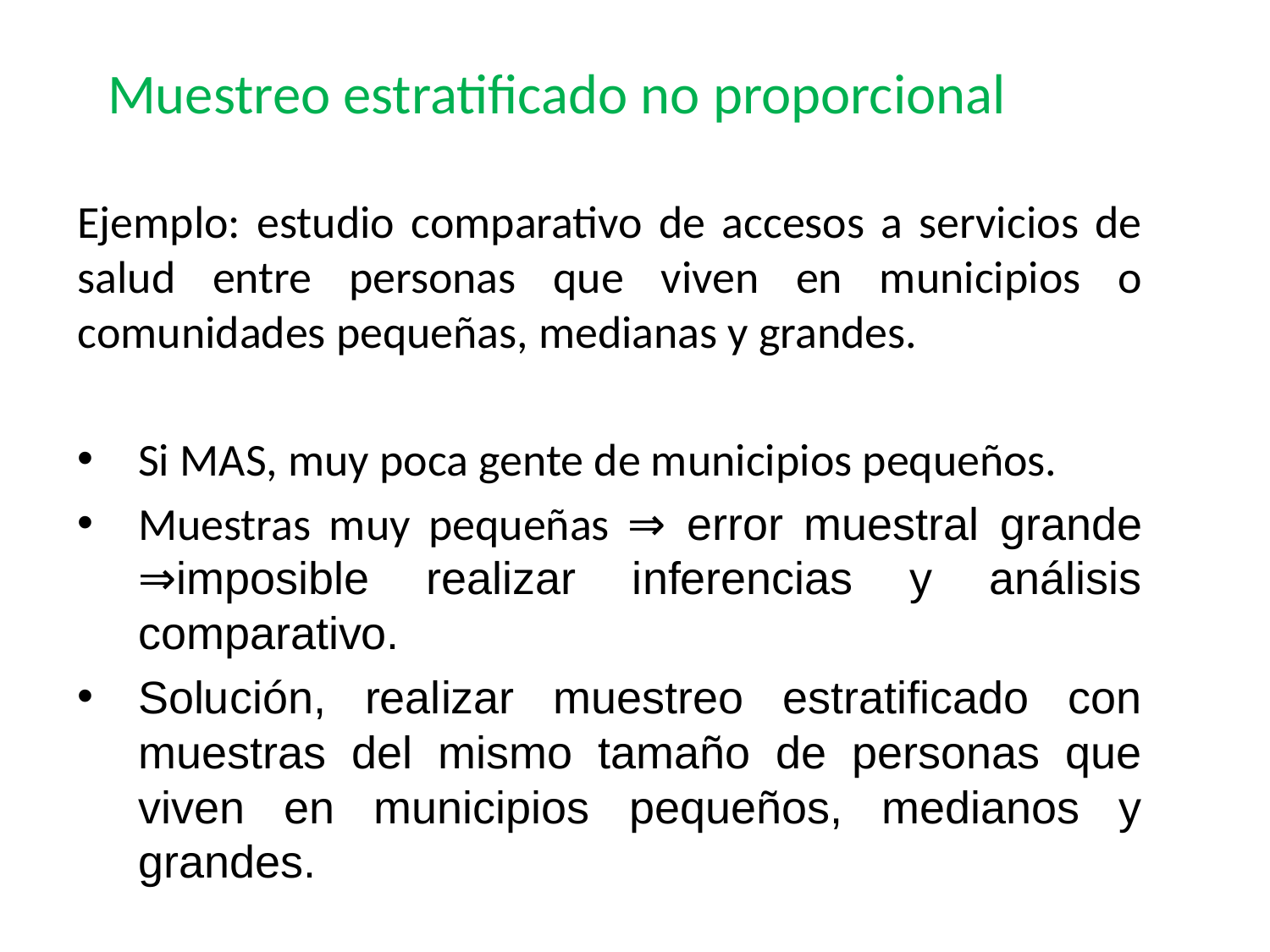

# Muestreo estratificado no proporcional
Ejemplo: estudio comparativo de accesos a servicios de salud entre personas que viven en municipios o comunidades pequeñas, medianas y grandes.

Si MAS, muy poca gente de municipios pequeños.
Muestras muy pequeñas ⇒ error muestral grande ⇒imposible realizar inferencias y análisis comparativo.
Solución, realizar muestreo estratificado con muestras del mismo tamaño de personas que viven en municipios pequeños, medianos y grandes.